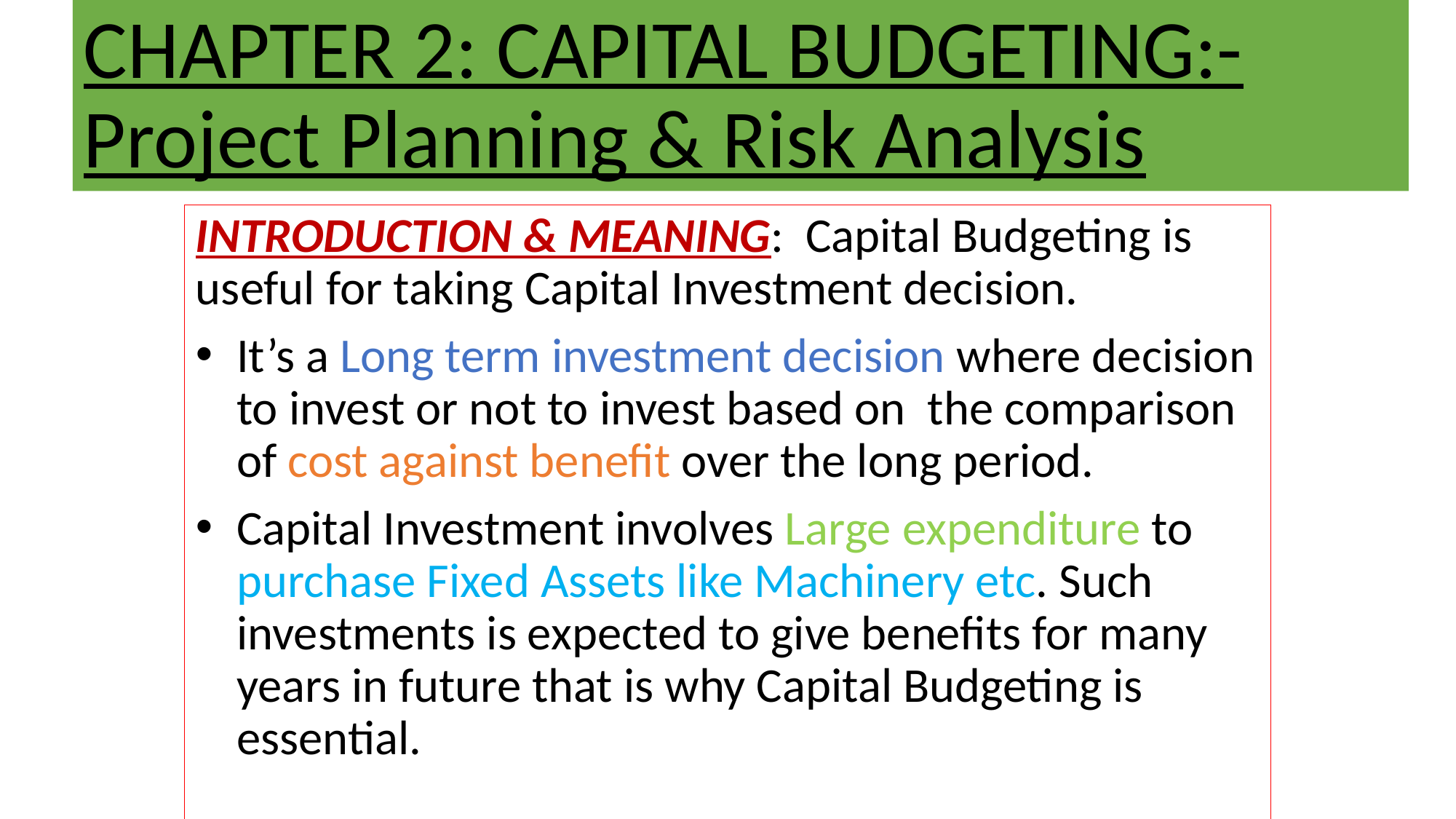

# CHAPTER 2: CAPITAL BUDGETING:- Project Planning & Risk Analysis
INTRODUCTION & MEANING:  Capital Budgeting is useful for taking Capital Investment decision.
It’s a Long term investment decision where decision to invest or not to invest based on  the comparison of cost against benefit over the long period.
Capital Investment involves Large expenditure to purchase Fixed Assets like Machinery etc. Such investments is expected to give benefits for many years in future that is why Capital Budgeting is essential.